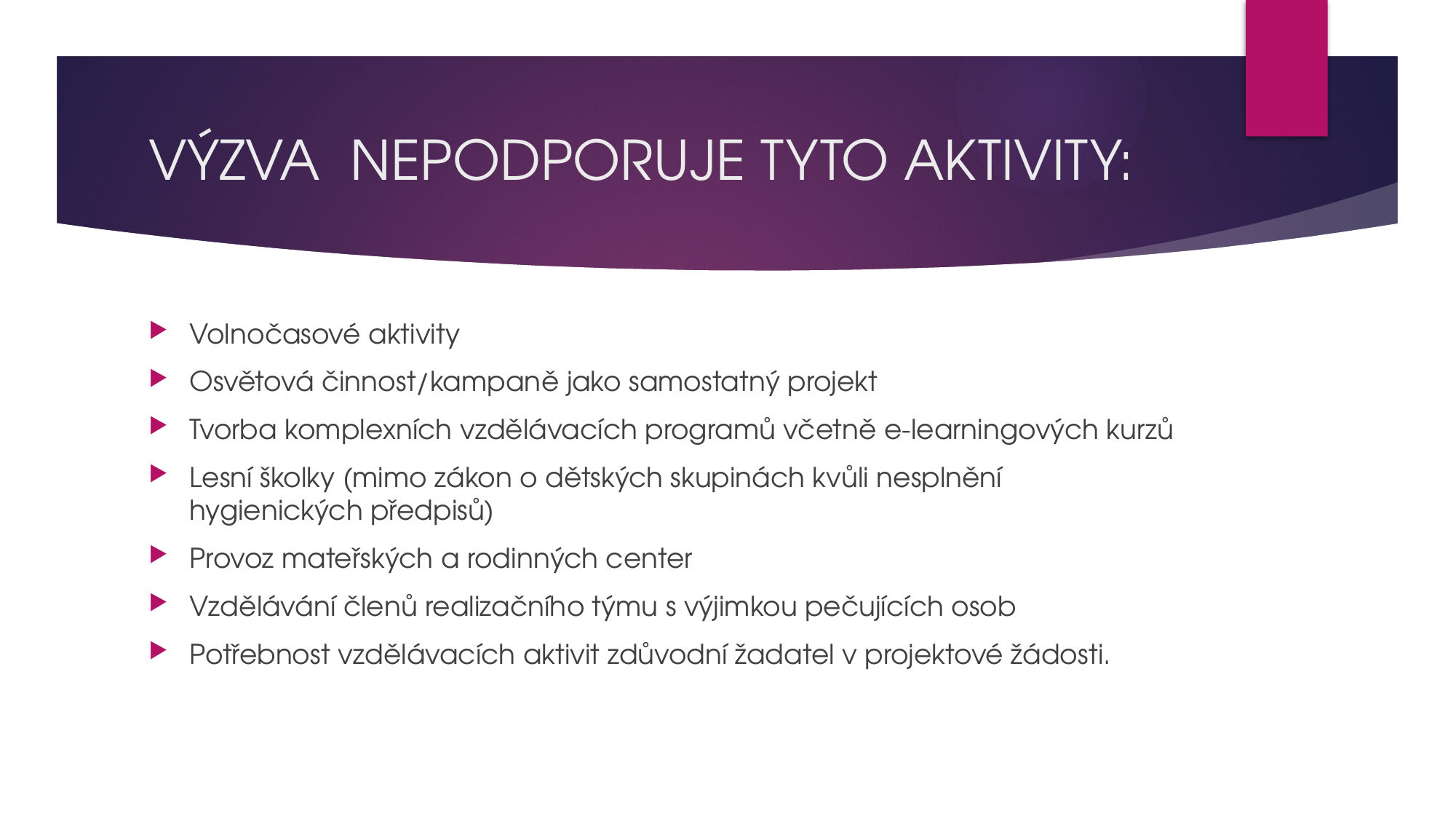

# VÝZVA  NEPODPORUJE TYTO AKTIVITY:
Volnočasové aktivity
Osvětová činnost/kampaně jako samostatný projekt
Tvorba komplexních vzdělávacích programů včetně e-learningových kurzů
Lesní školky (mimo zákon o dětských skupinách kvůli nesplnění hygienických předpisů)
Provoz mateřských a rodinných center
Vzdělávání členů realizačního týmu s výjimkou pečujících osob
Potřebnost vzdělávacích aktivit zdůvodní žadatel v projektové žádosti.